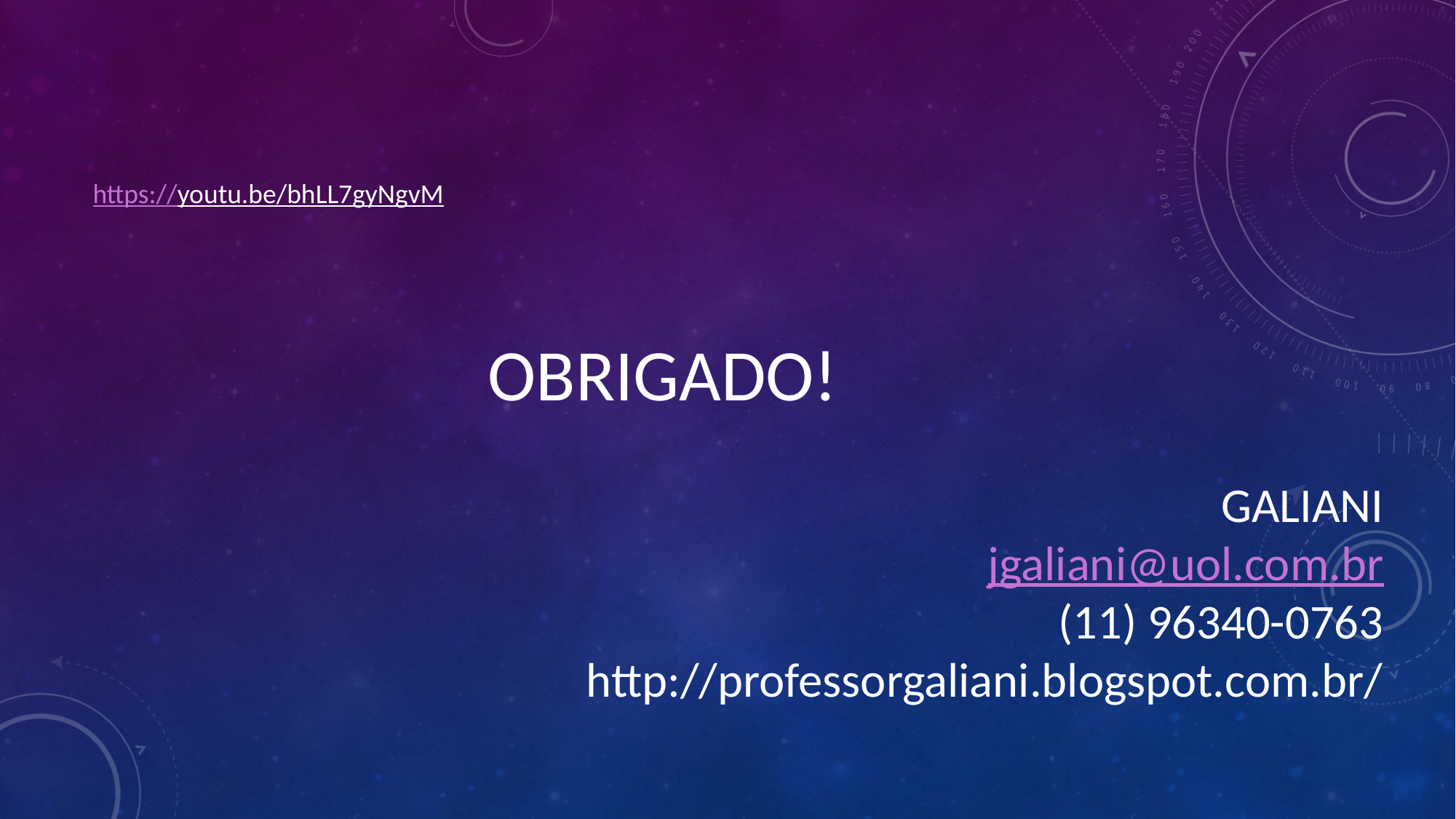

https://youtu.be/bhLL7gyNgvM
OBRIGADO!

GALIANI
jgaliani@uol.com.br
(11) 96340-0763
http://professorgaliani.blogspot.com.br/